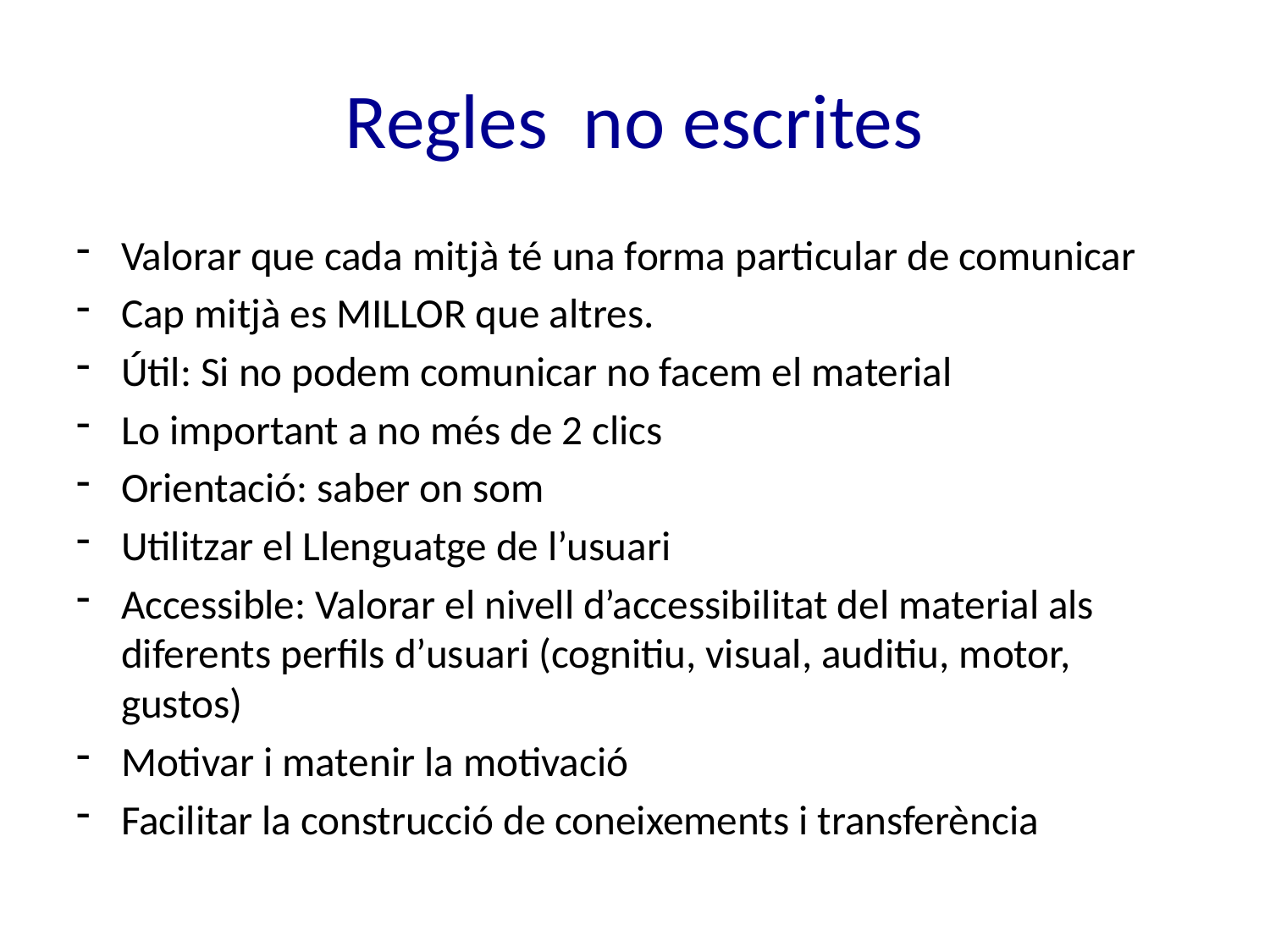

# Regles  no escrites
Valorar que cada mitjà té una forma particular de comunicar
Cap mitjà es MILLOR que altres.
Útil: Si no podem comunicar no facem el material
Lo important a no més de 2 clics
Orientació: saber on som
Utilitzar el Llenguatge de l’usuari
Accessible: Valorar el nivell d’accessibilitat del material als diferents perfils d’usuari (cognitiu, visual, auditiu, motor, gustos)
Motivar i matenir la motivació
Facilitar la construcció de coneixements i transferència